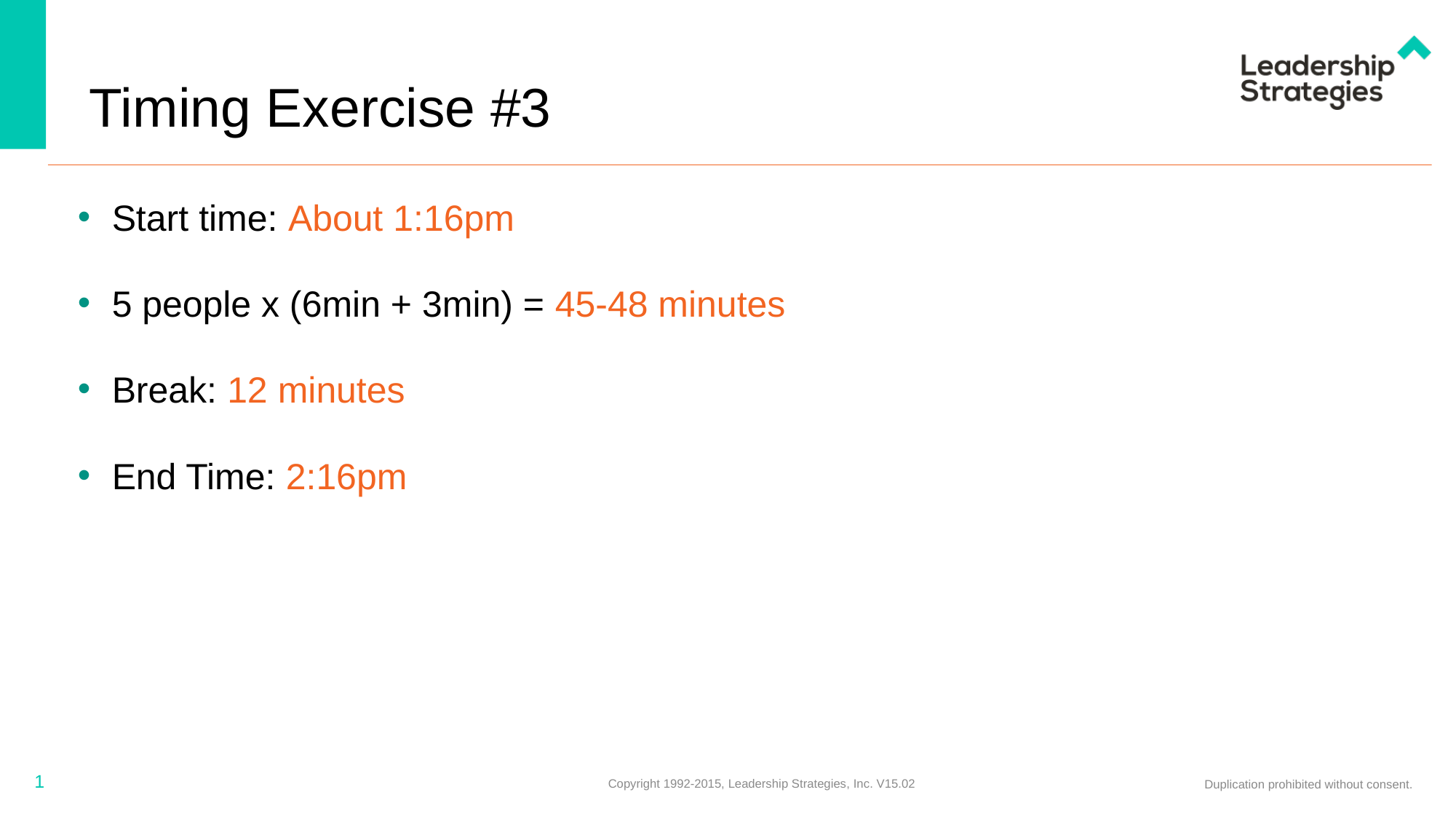

# Timing Exercise #3
Start time: About 1:16pm
5 people x (6min + 3min) = 45-48 minutes
Break: 12 minutes
End Time: 2:16pm
1
Copyright 1992-2015, Leadership Strategies, Inc. V15.02